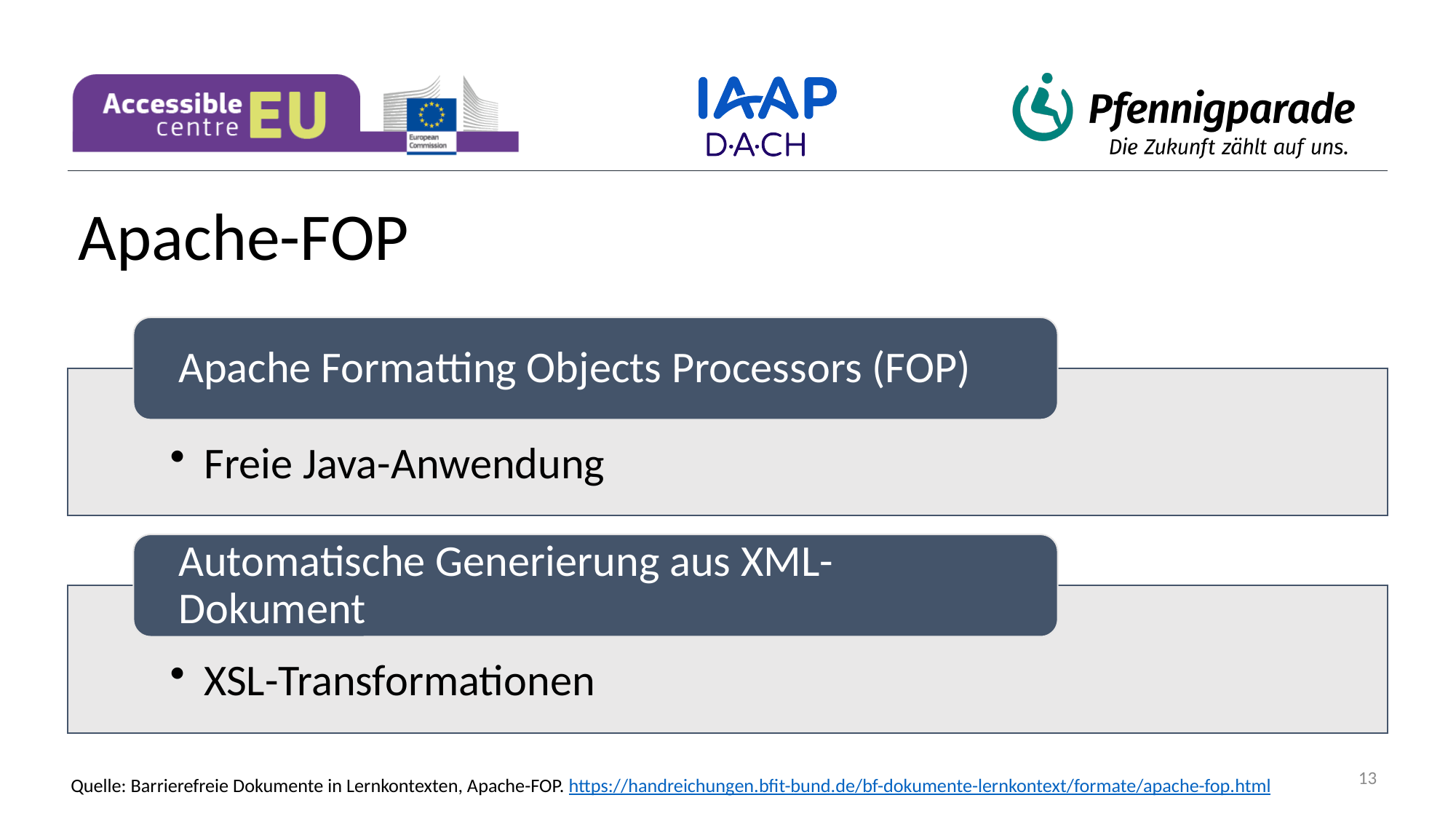

# Apache-FOP
Freie Java-Anwendung
Apache Formatting Objects Processors (FOP)
XSL-Transformationen
Automatische Generierung aus XML-Dokument
13
Quelle: Barrierefreie Dokumente in Lernkontexten, Apache-FOP. https://handreichungen.bfit-bund.de/bf-dokumente-lernkontext/formate/apache-fop.html